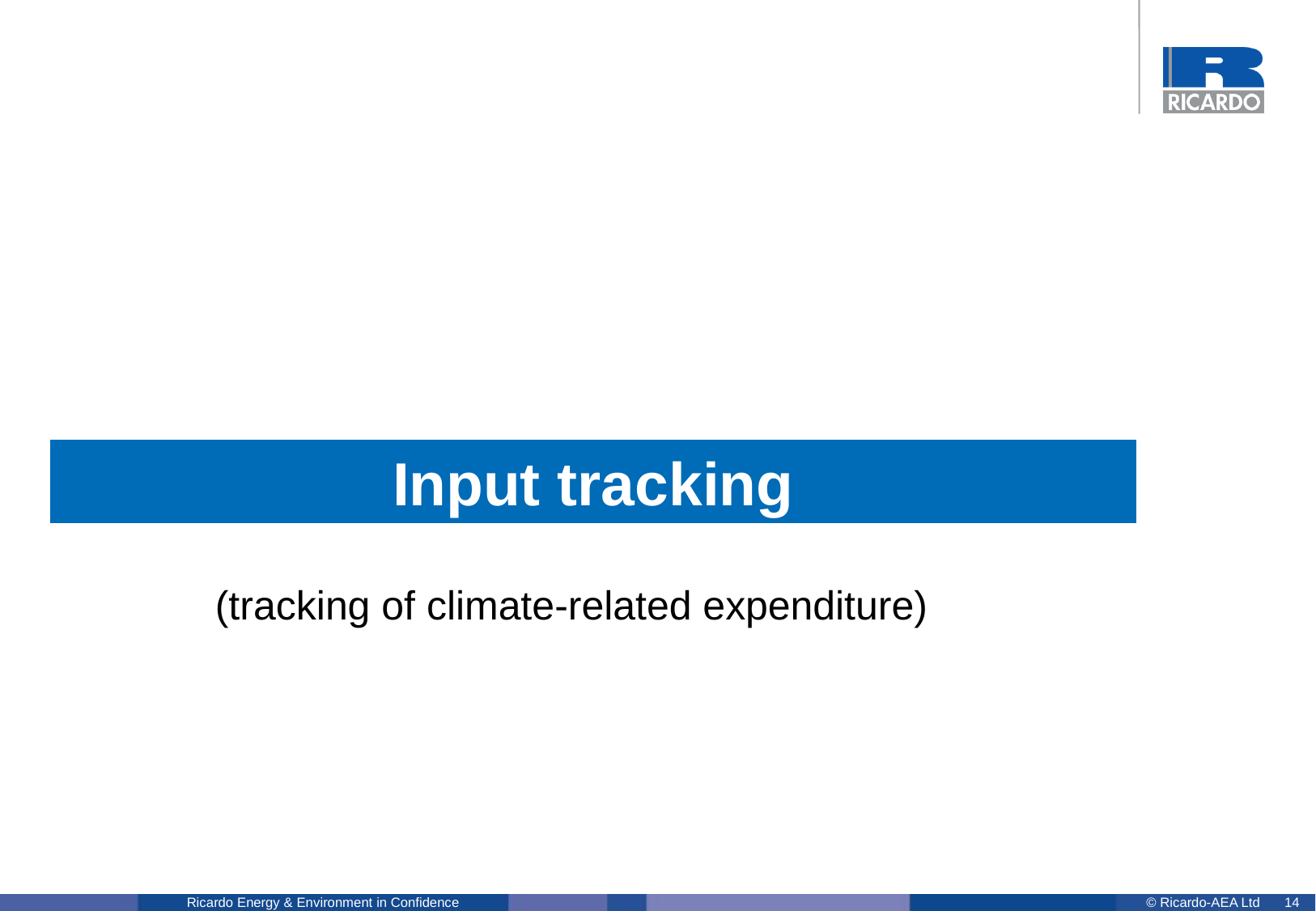

#
Input tracking
(tracking of climate-related expenditure)